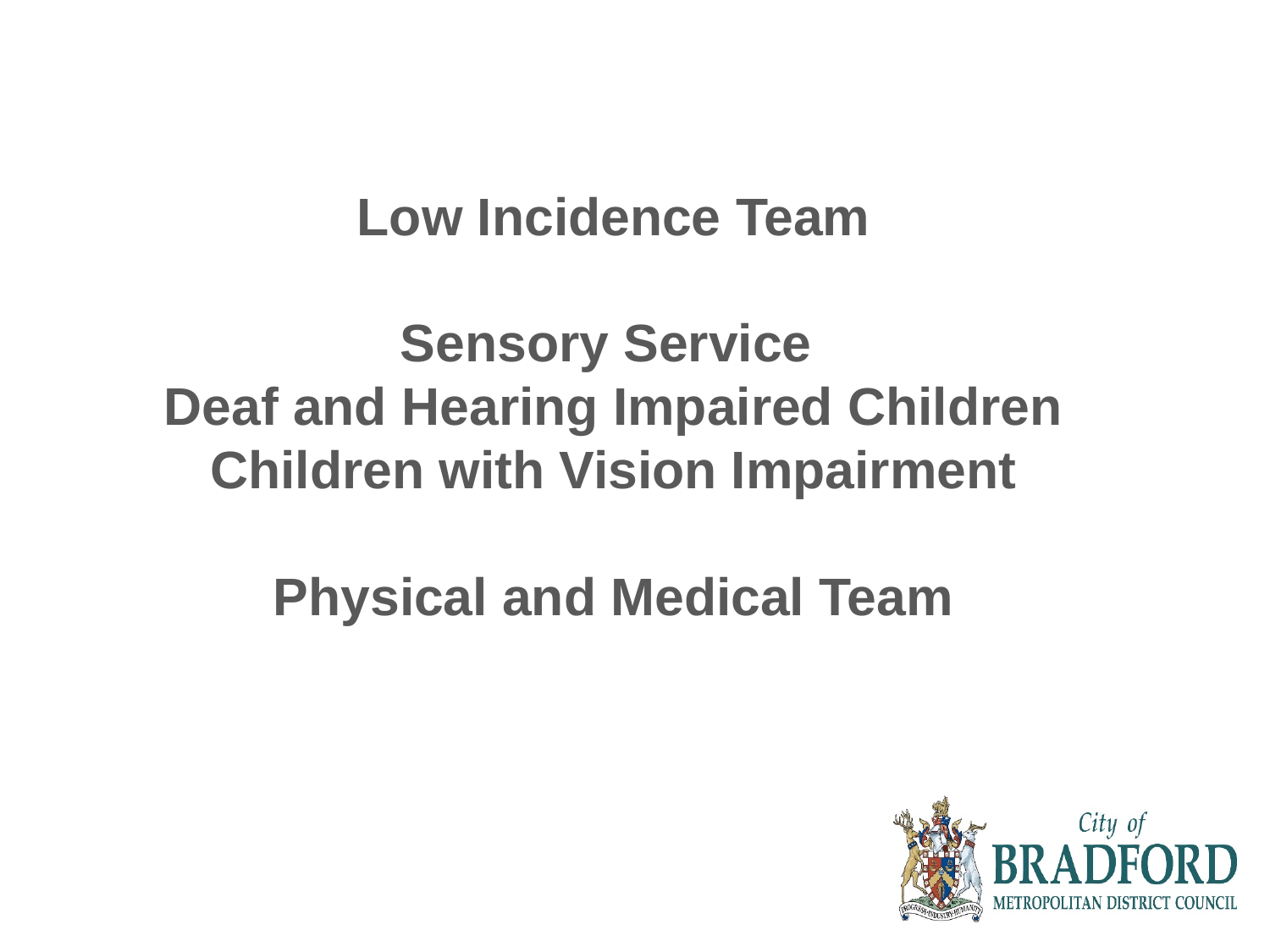

Low Incidence Team

Sensory Service
Deaf and Hearing Impaired Children
Children with Vision Impairment

Physical and Medical Team